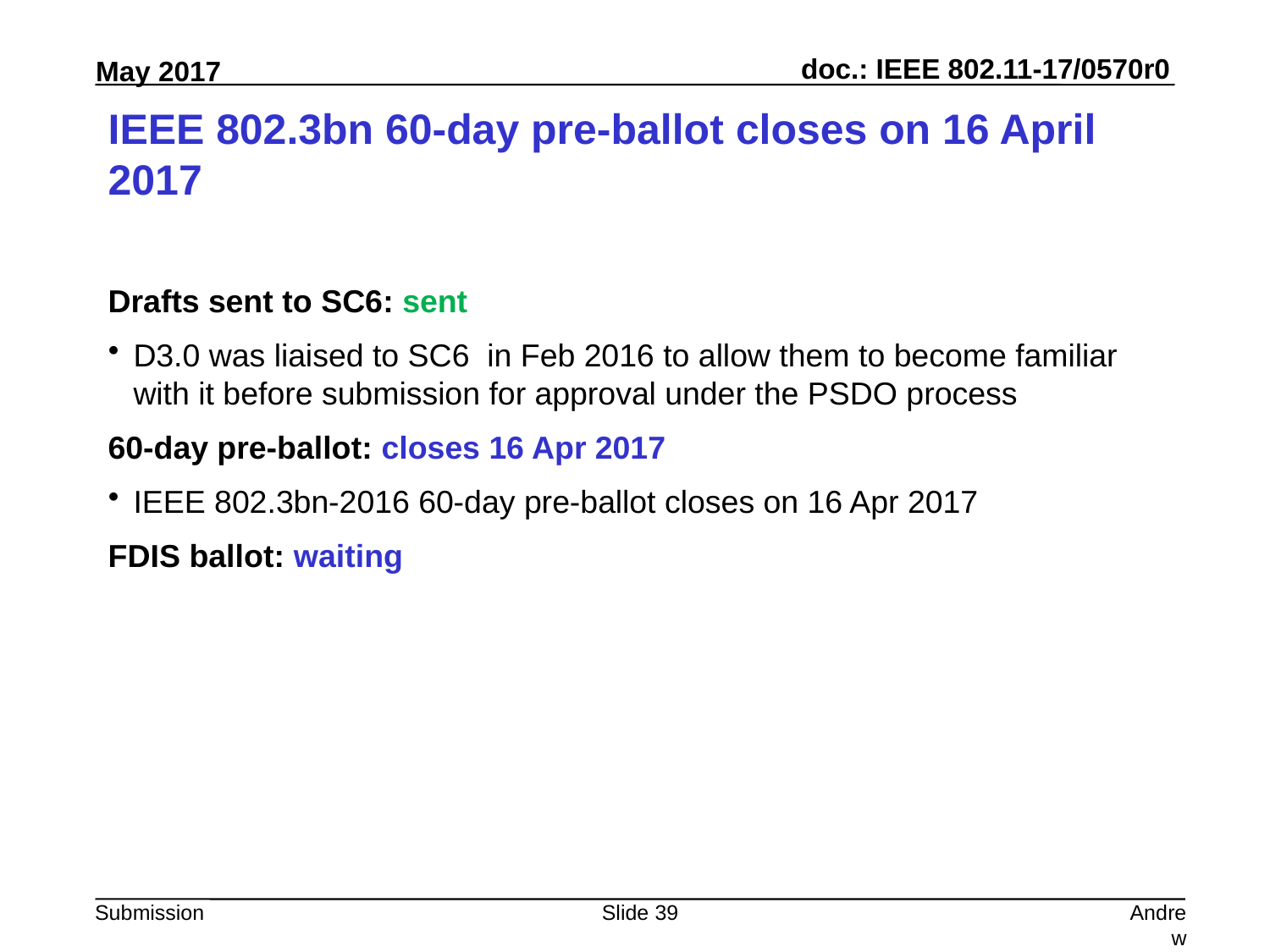

# IEEE 802.3bn 60-day pre-ballot closes on 16 April 2017
Drafts sent to SC6: sent
D3.0 was liaised to SC6  in Feb 2016 to allow them to become familiar with it before submission for approval under the PSDO process
60-day pre-ballot: closes 16 Apr 2017
IEEE 802.3bn-2016 60-day pre-ballot closes on 16 Apr 2017
FDIS ballot: waiting
Slide 39
Andrew Myles, Cisco